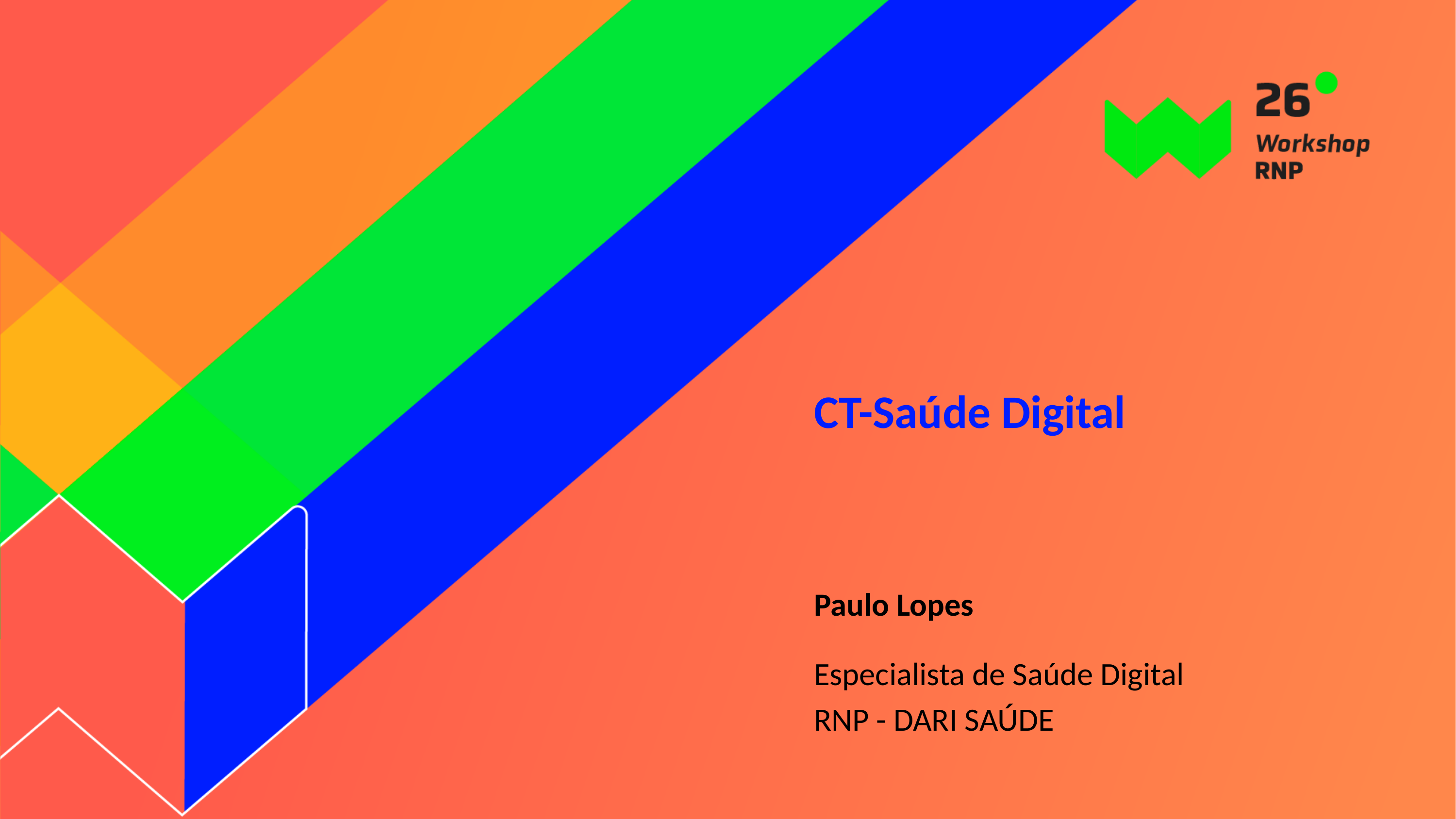

CT-Saúde Digital
Paulo Lopes
Especialista de Saúde Digital
RNP - DARI SAÚDE